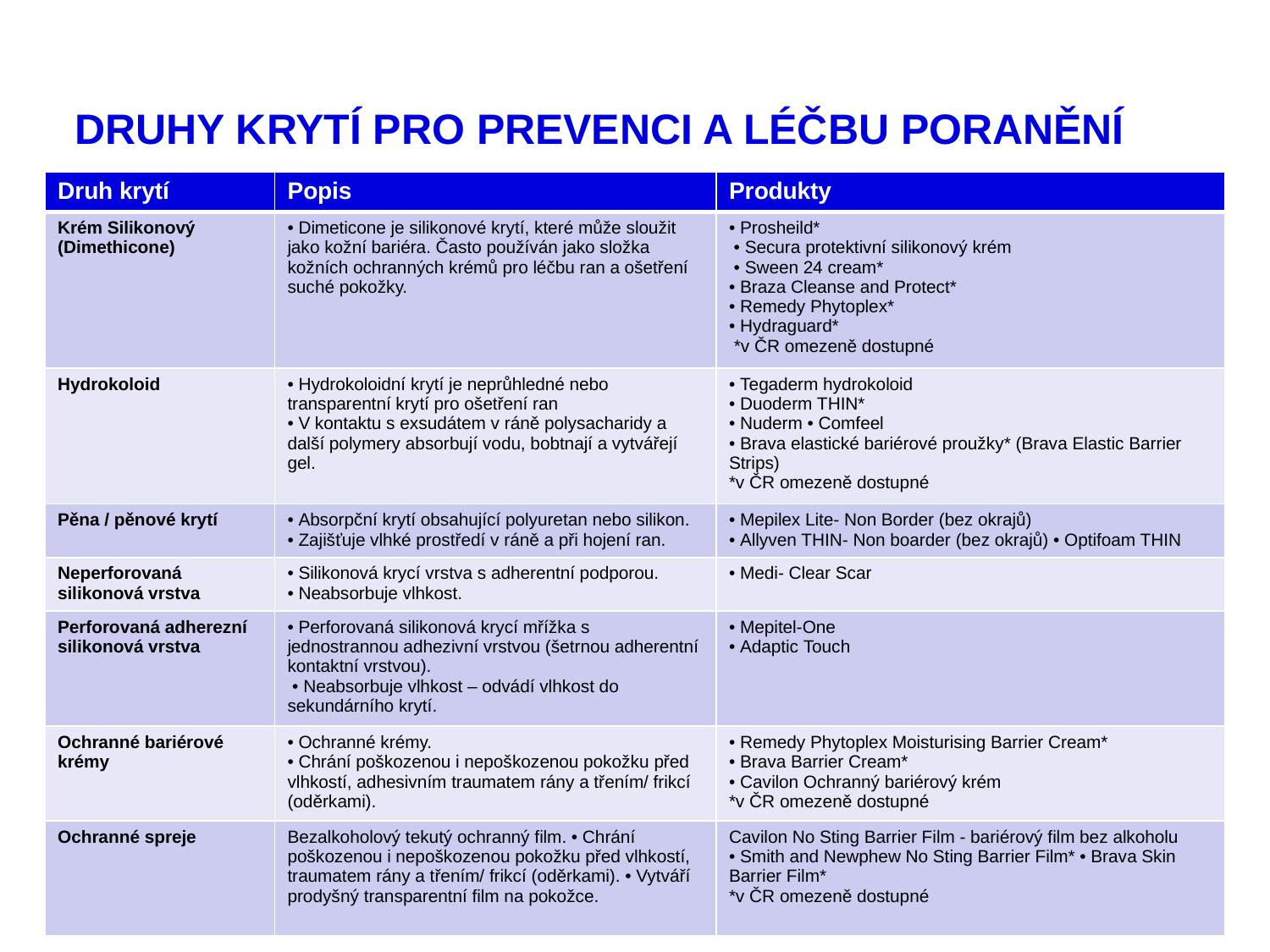

# DRUHY KRYTÍ PRO PREVENCI A LÉČBU PORANĚNÍ
| Druh krytí | Popis | Produkty |
| --- | --- | --- |
| Krém Silikonový (Dimethicone) | • Dimeticone je silikonové krytí, které může sloužit jako kožní bariéra. Často používán jako složka kožních ochranných krémů pro léčbu ran a ošetření suché pokožky. | • Prosheild\* • Secura protektivní silikonový krém • Sween 24 cream\* • Braza Cleanse and Protect\* • Remedy Phytoplex\* • Hydraguard\* \*v ČR omezeně dostupné |
| Hydrokoloid | • Hydrokoloidní krytí je neprůhledné nebo transparentní krytí pro ošetření ran • V kontaktu s exsudátem v ráně polysacharidy a další polymery absorbují vodu, bobtnají a vytvářejí gel. | • Tegaderm hydrokoloid • Duoderm THIN\* • Nuderm • Comfeel • Brava elastické bariérové proužky\* (Brava Elastic Barrier Strips) \*v ČR omezeně dostupné |
| Pěna / pěnové krytí | • Absorpční krytí obsahující polyuretan nebo silikon. • Zajišťuje vlhké prostředí v ráně a při hojení ran. | • Mepilex Lite- Non Border (bez okrajů) • Allyven THIN- Non boarder (bez okrajů) • Optifoam THIN |
| Neperforovaná silikonová vrstva | • Silikonová krycí vrstva s adherentní podporou. • Neabsorbuje vlhkost. | • Medi- Clear Scar |
| Perforovaná adherezní silikonová vrstva | • Perforovaná silikonová krycí mřížka s jednostrannou adhezivní vrstvou (šetrnou adherentní kontaktní vrstvou). • Neabsorbuje vlhkost – odvádí vlhkost do sekundárního krytí. | • Mepitel-One • Adaptic Touch |
| Ochranné bariérové krémy | • Ochranné krémy. • Chrání poškozenou i nepoškozenou pokožku před vlhkostí, adhesivním traumatem rány a třením/ frikcí (oděrkami). | • Remedy Phytoplex Moisturising Barrier Cream\* • Brava Barrier Cream\* • Cavilon Ochranný bariérový krém \*v ČR omezeně dostupné |
| Ochranné spreje | Bezalkoholový tekutý ochranný film. • Chrání poškozenou i nepoškozenou pokožku před vlhkostí, traumatem rány a třením/ frikcí (oděrkami). • Vytváří prodyšný transparentní film na pokožce. | Cavilon No Sting Barrier Film - bariérový film bez alkoholu • Smith and Newphew No Sting Barrier Film\* • Brava Skin Barrier Film\* \*v ČR omezeně dostupné |